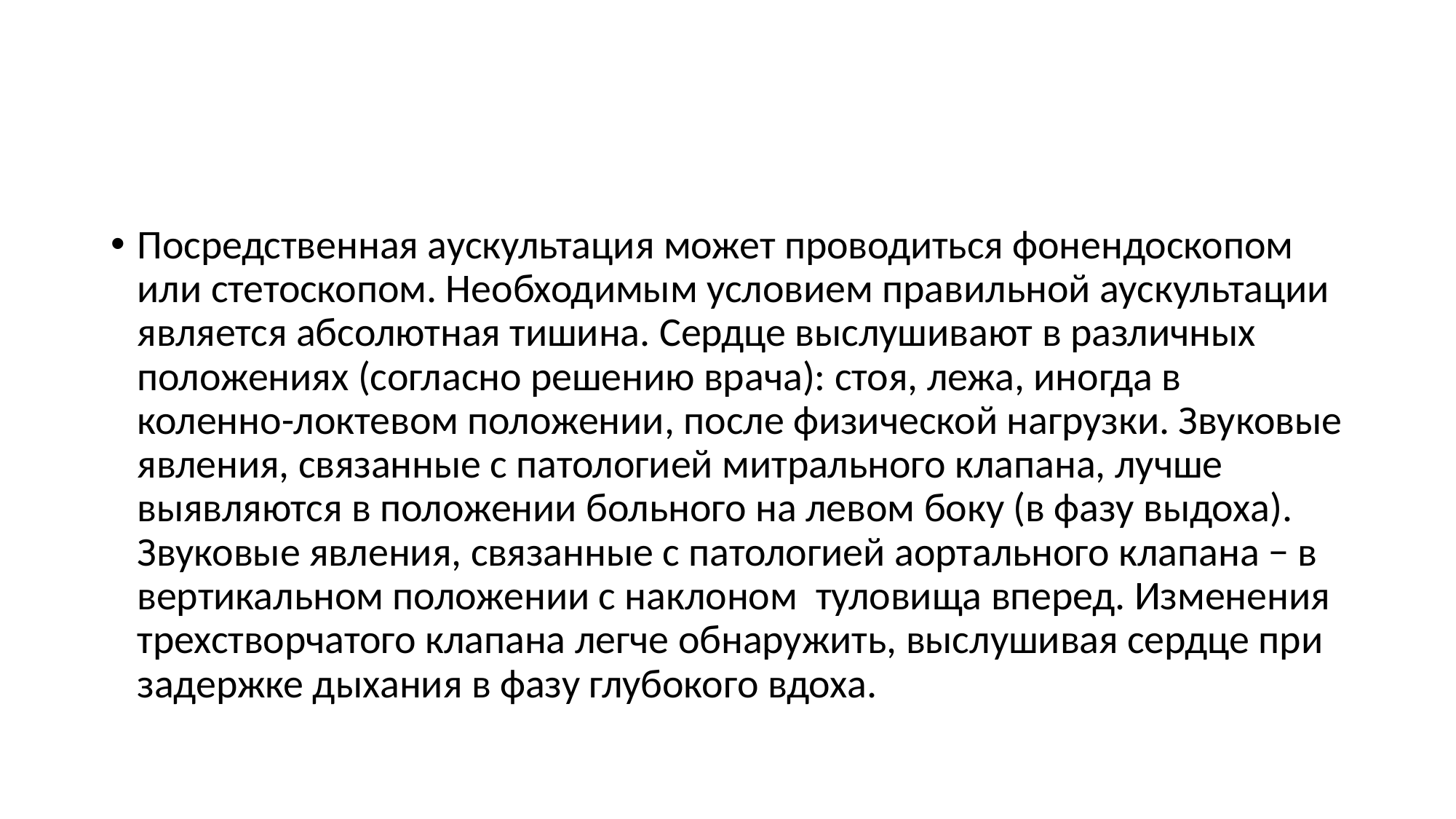

#
Посредственная аускультация может проводиться фонендоскопом или стетоскопом. Необходимым условием правильной аускультации является абсолютная тишина. Сердце выслушивают в различных положениях (согласно решению врача): стоя, лежа, иногда в коленно-локтевом положении, после физической нагрузки. Звуковые явления, связанные с патологией митрального клапана, лучше выявляются в положении больного на левом боку (в фазу выдоха). Звуковые явления, связанные с патологией аортального клапана − в вертикальном положении с наклоном  туловища вперед. Изменения трехстворчатого клапана легче обнаружить, выслушивая сердце при задержке дыхания в фазу глубокого вдоха.